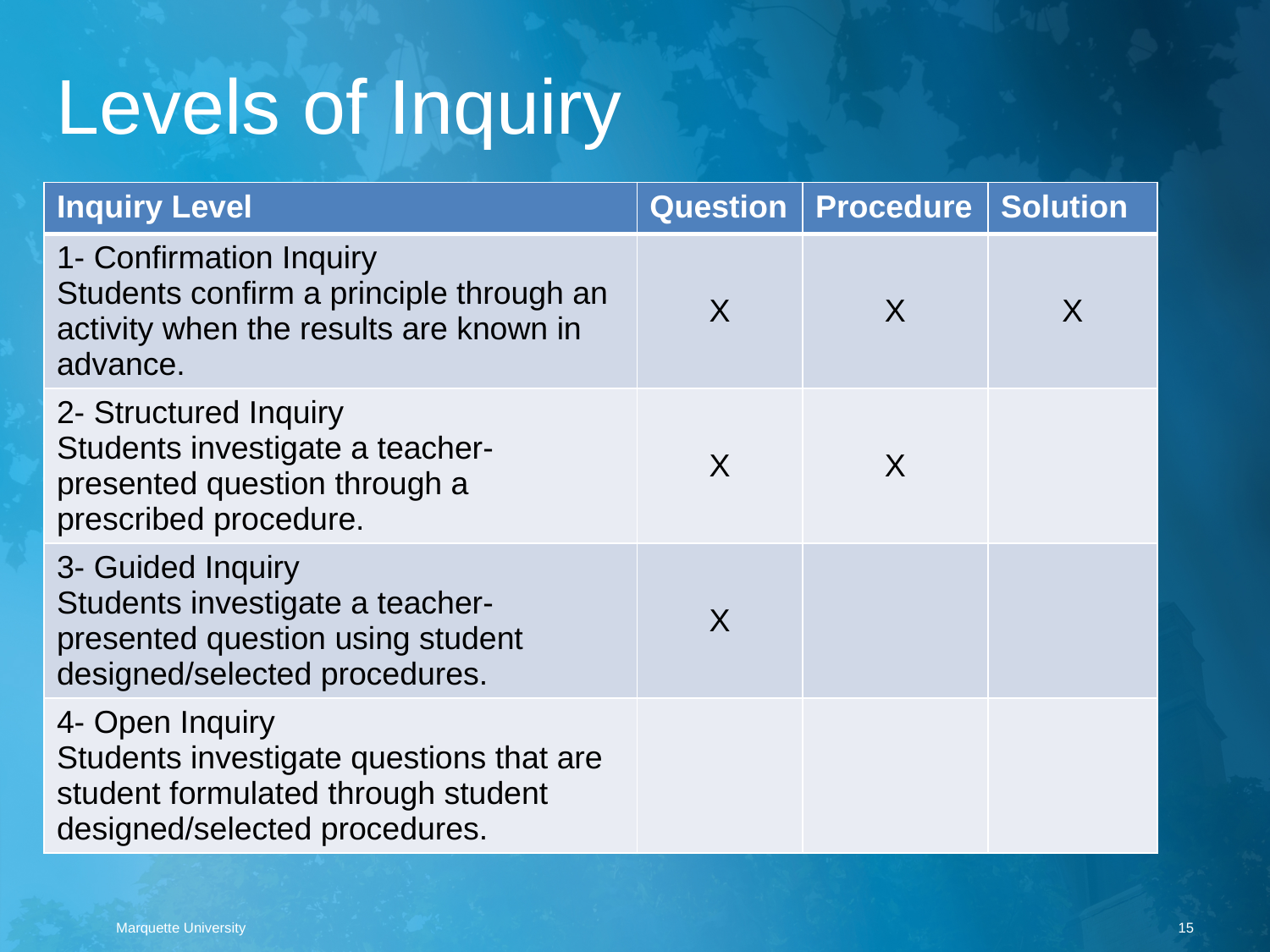

# Levels of Inquiry
| Inquiry Level | Question | Procedure | Solution |
| --- | --- | --- | --- |
| 1- Confirmation Inquiry Students confirm a principle through an activity when the results are known in advance. | X | X | X |
| 2- Structured Inquiry Students investigate a teacher-presented question through a prescribed procedure. | X | X |  |
| 3- Guided Inquiry Students investigate a teacher-presented question using student designed/selected procedures. | X |  |  |
| 4- Open Inquiry Students investigate questions that are student formulated through student designed/selected procedures. |  |  |  |